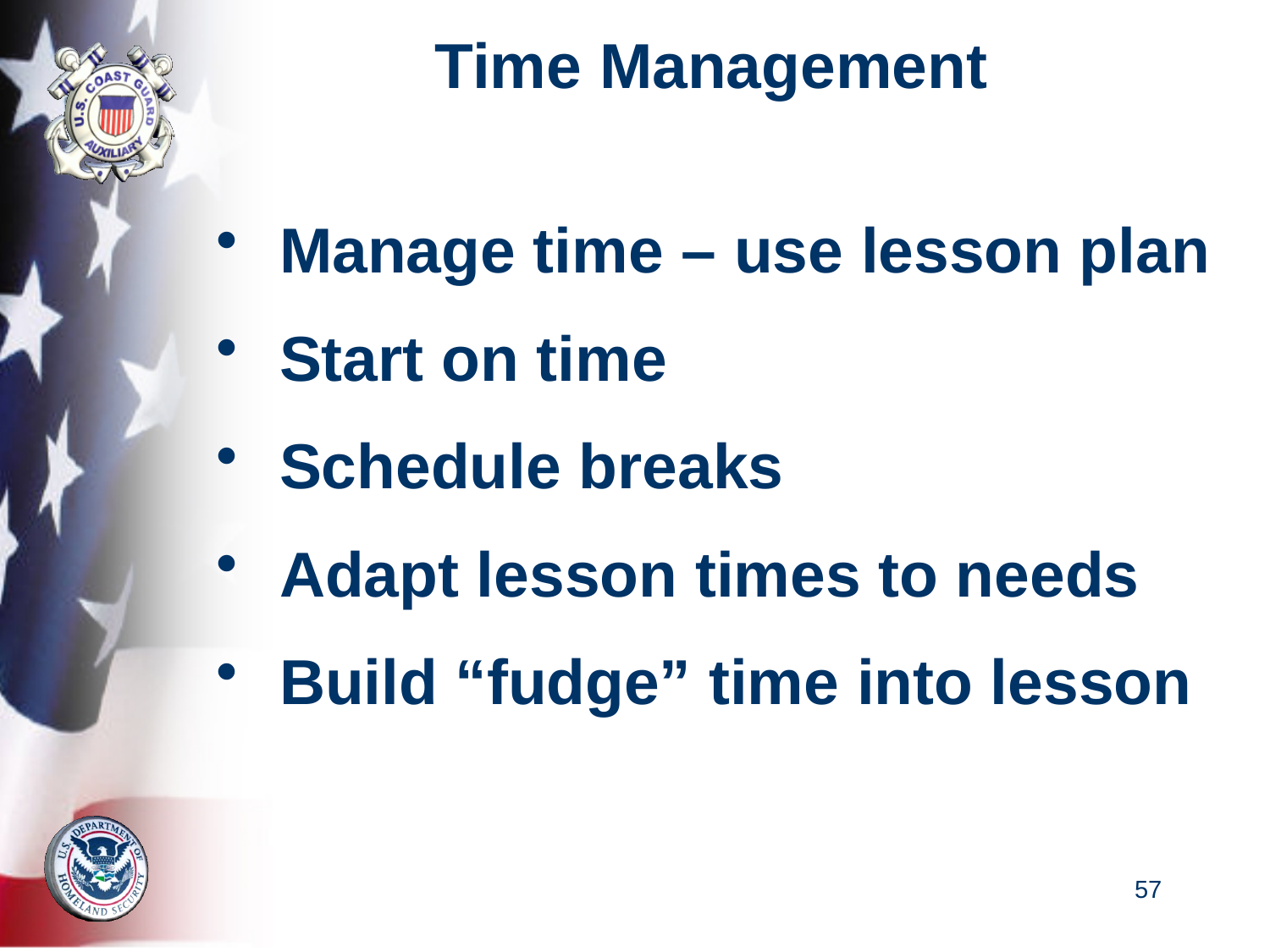

# Time Management
Manage time – use lesson plan
Start on time
Schedule breaks
Adapt lesson times to needs
Build “fudge” time into lesson
57